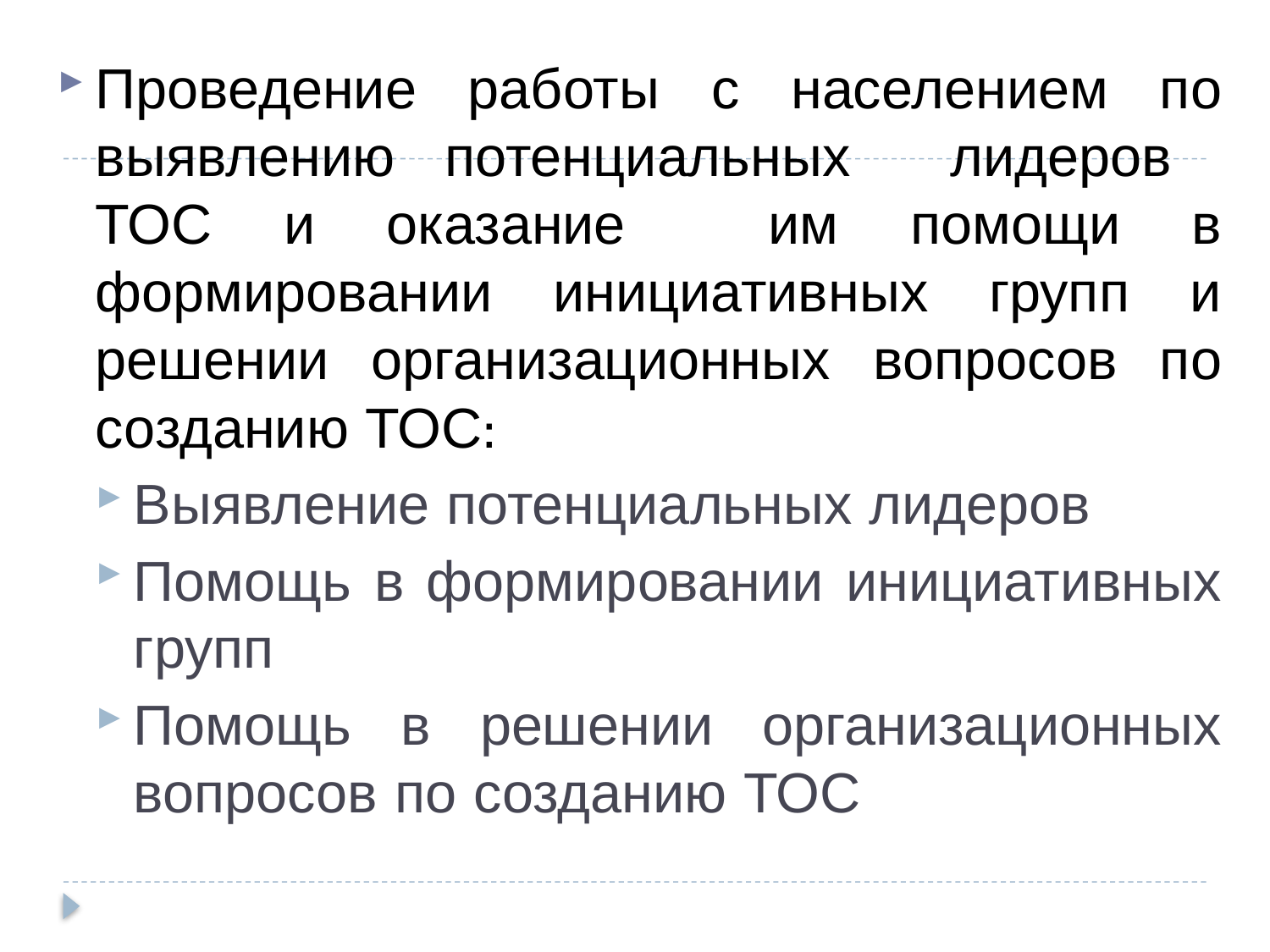

Проведение работы с населением по выявлению потенциальных  лидеров  ТОС и оказание  им помощи в формировании инициативных групп и решении организационных вопросов по созданию ТОС:
Выявление потенциальных лидеров
Помощь в формировании инициативных групп
Помощь в решении организационных вопросов по созданию ТОС